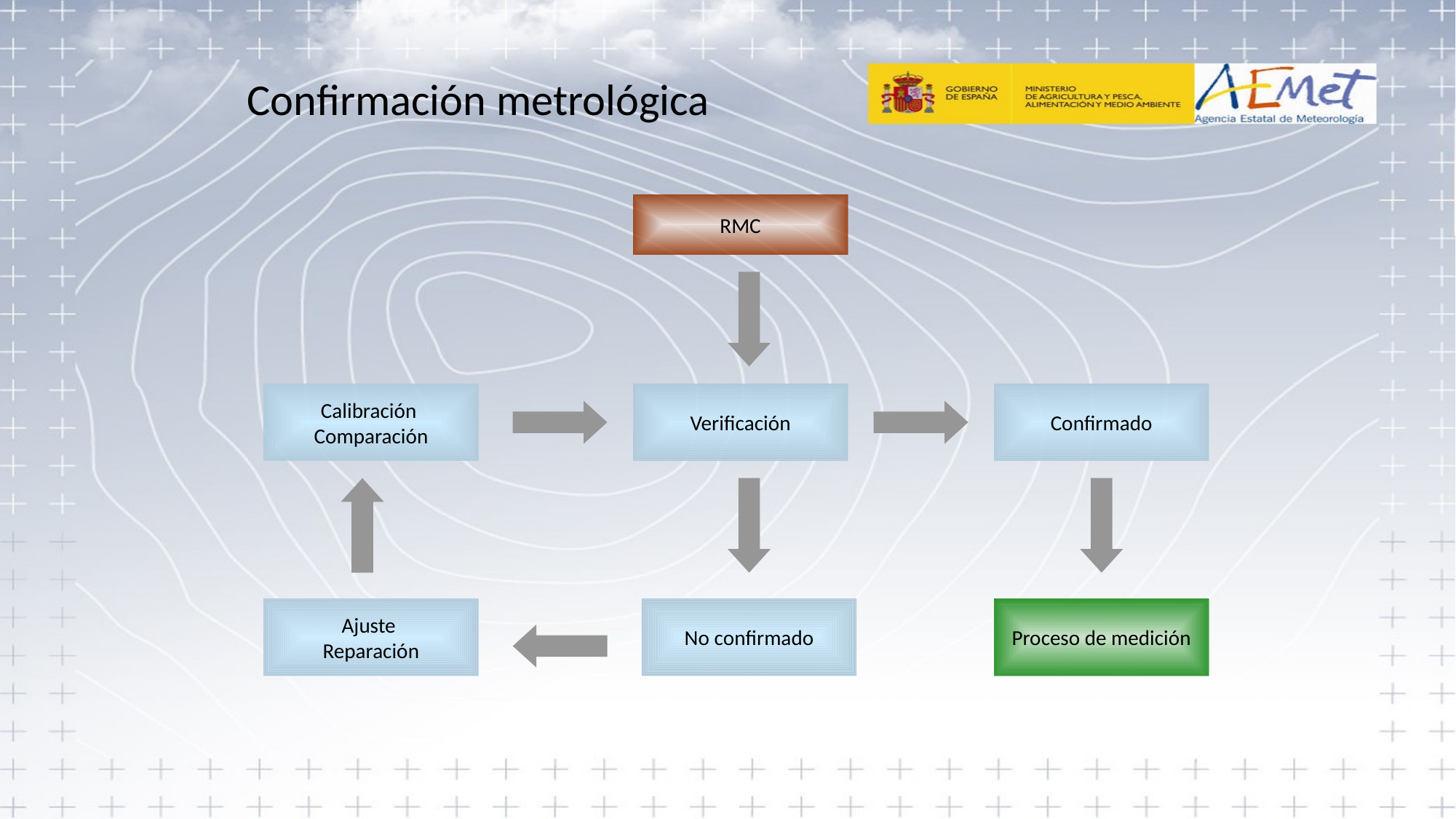

Confirmación metrológica
RMC

Calibración
Comparación
Verificación
Confirmado

Ajuste
Reparación
No confirmado
Proceso de medición